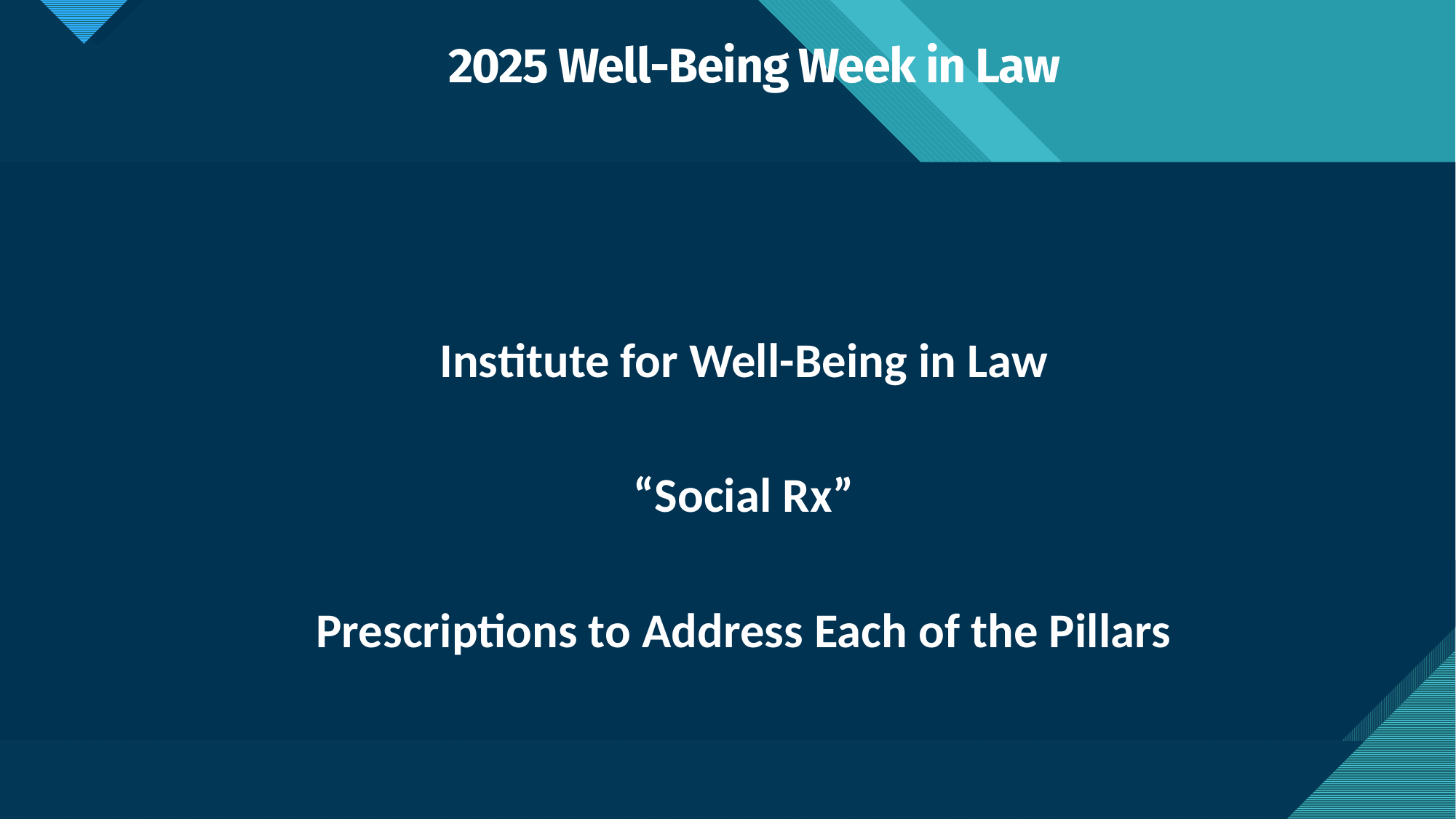

# 2025 Well-Being Week in Law
Institute for Well-Being in Law

“Social Rx”

Prescriptions to Address Each of the Pillars